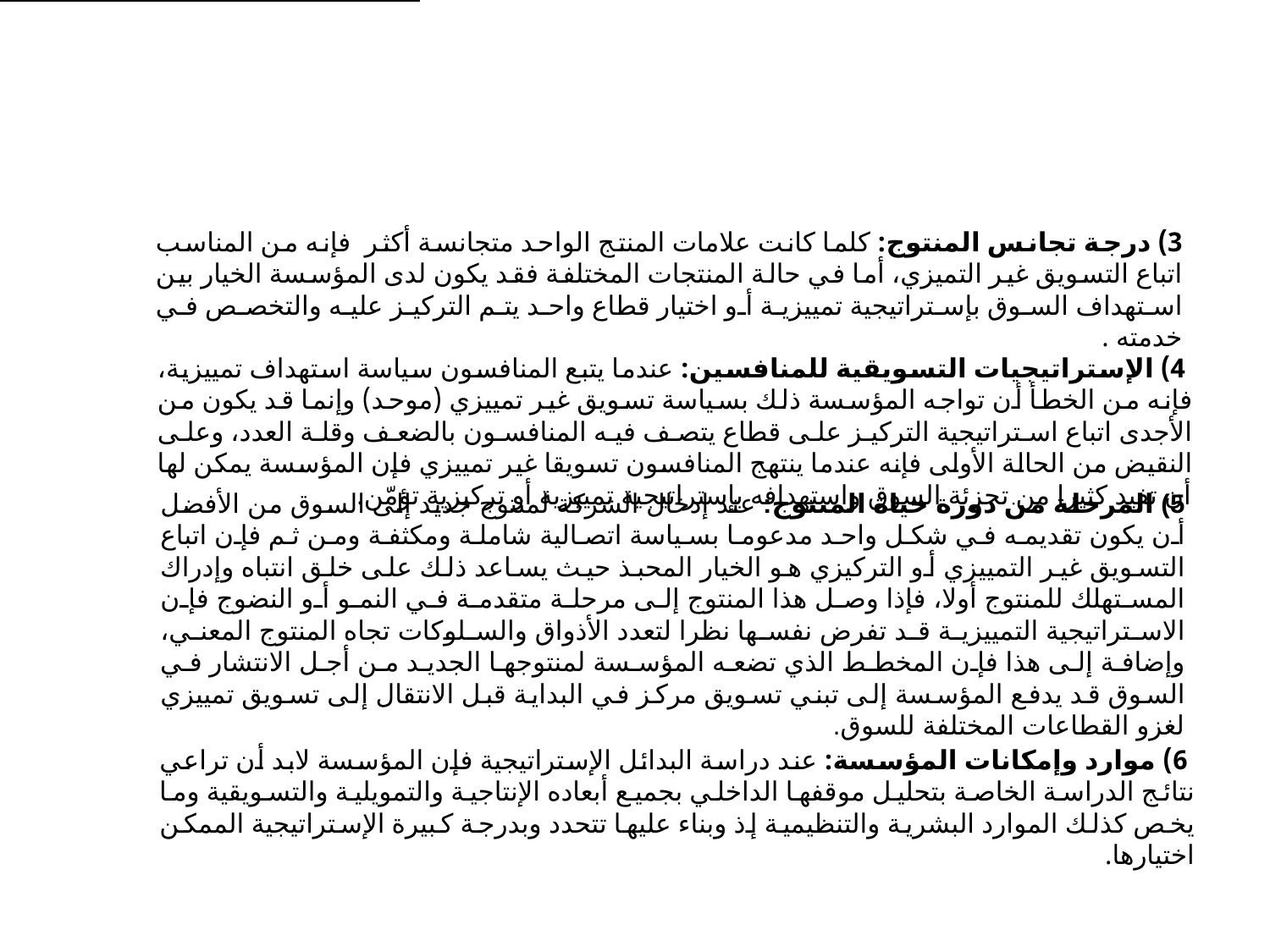

3) درجة تجانس المنتوج: كلما كانت علامات المنتج الواحد متجانسة أكثر  فإنه من المناسب اتباع التسويق غير التميزي، أما في حالة المنتجات المختلفة فقد يكون لدى المؤسسة الخيار بين استهداف السوق بإستراتيجية تمييزية أو اختيار قطاع واحد يتم التركيز عليه والتخصص في خدمته .
 4) الإستراتيجيات التسويقية للمنافسين: عندما يتبع المنافسون سياسة استهداف تمييزية، فإنه من الخطأ أن تواجه المؤسسة ذلك بسياسة تسويق غير تمييزي (موحد) وإنما قد يكون من الأجدى اتباع استراتيجية التركيز على قطاع يتصف فيه المنافسون بالضعف وقلة العدد، وعلى النقيض من الحالة الأولى فإنه عندما ينتهج المنافسون تسويقا غير تمييزي فإن المؤسسة يمكن لها أن تفيد كثيرا من تجزئة السوق واستهدافه بإستراتيجية تمييزية أو تركيزية تؤمّن.
5) المرحلة من دورة حياة المنتوج: عند إدخال الشركة لمنتوج جديد إلى السوق من الأفضل أن يكون تقديمه في شكل واحد مدعوما بسياسة اتصالية شاملة ومكثفة ومن ثم فإن اتباع التسويق غير التمييزي أو التركيزي هو الخيار المحبذ حيث يساعد ذلك على خلق انتباه وإدراك المستهلك للمنتوج أولا، فإذا وصل هذا المنتوج إلى مرحلة متقدمة في النمو أو النضوج فإن الاستراتيجية التمييزية قد تفرض نفسها نظرا لتعدد الأذواق والسلوكات تجاه المنتوج المعني، وإضافة إلى هذا فإن المخطط الذي تضعه المؤسسة لمنتوجها الجديد من أجل الانتشار في السوق قد يدفع المؤسسة إلى تبني تسويق مركز في البداية قبل الانتقال إلى تسويق تمييزي لغزو القطاعات المختلفة للسوق.
 6) موارد وإمكانات المؤسسة: عند دراسة البدائل الإستراتيجية فإن المؤسسة لابد أن تراعي نتائج الدراسة الخاصة بتحليل موقفها الداخلي بجميع أبعاده الإنتاجية والتمويلية والتسويقية وما يخص كذلك الموارد البشرية والتنظيمية إذ وبناء عليها تتحدد وبدرجة كبيرة الإستراتيجية الممكن اختيارها.